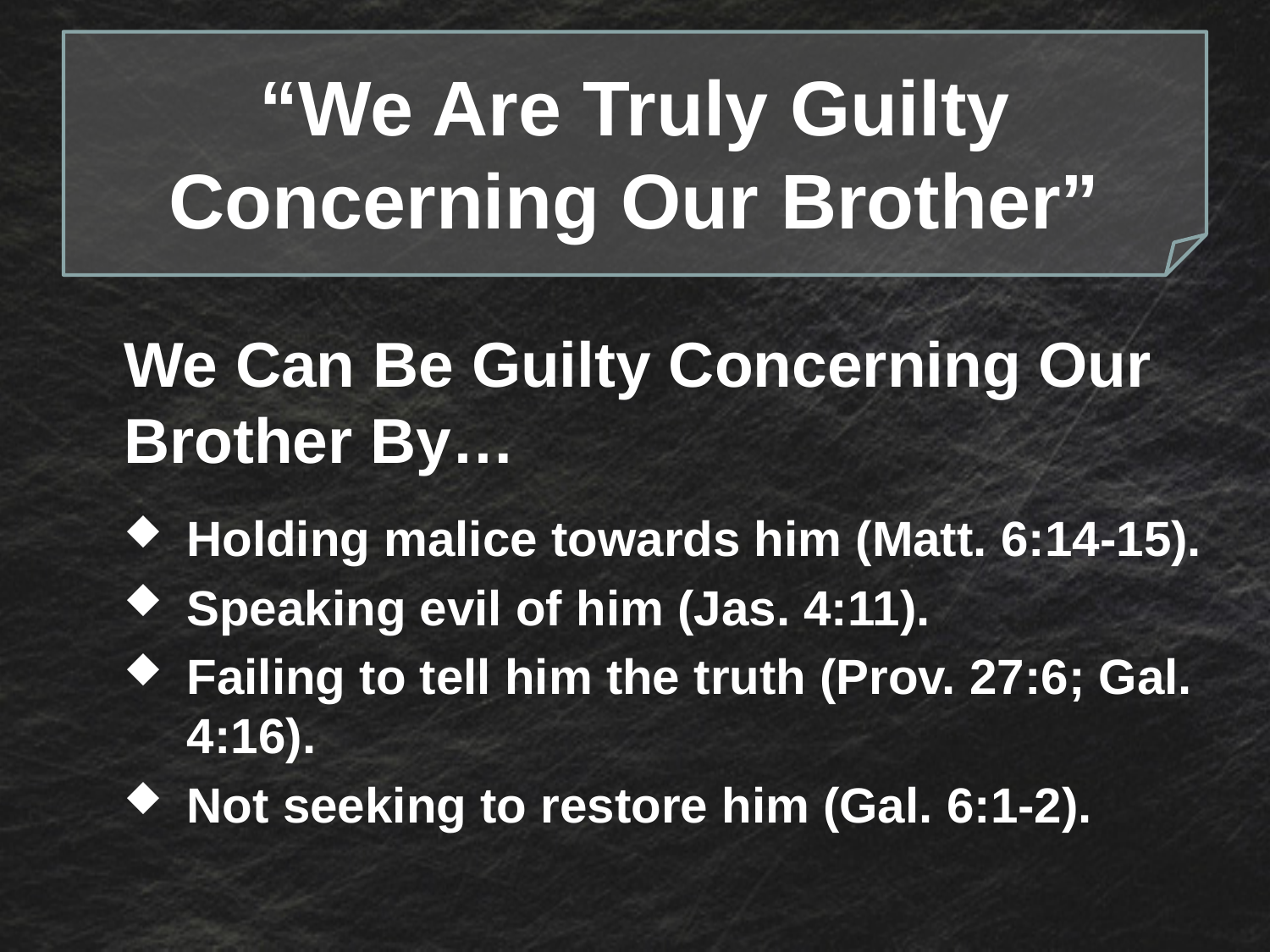

# “We Are Truly Guilty Concerning Our Brother”
We Can Be Guilty Concerning Our Brother By…
Holding malice towards him (Matt. 6:14-15).
Speaking evil of him (Jas. 4:11).
Failing to tell him the truth (Prov. 27:6; Gal. 4:16).
Not seeking to restore him (Gal. 6:1-2).